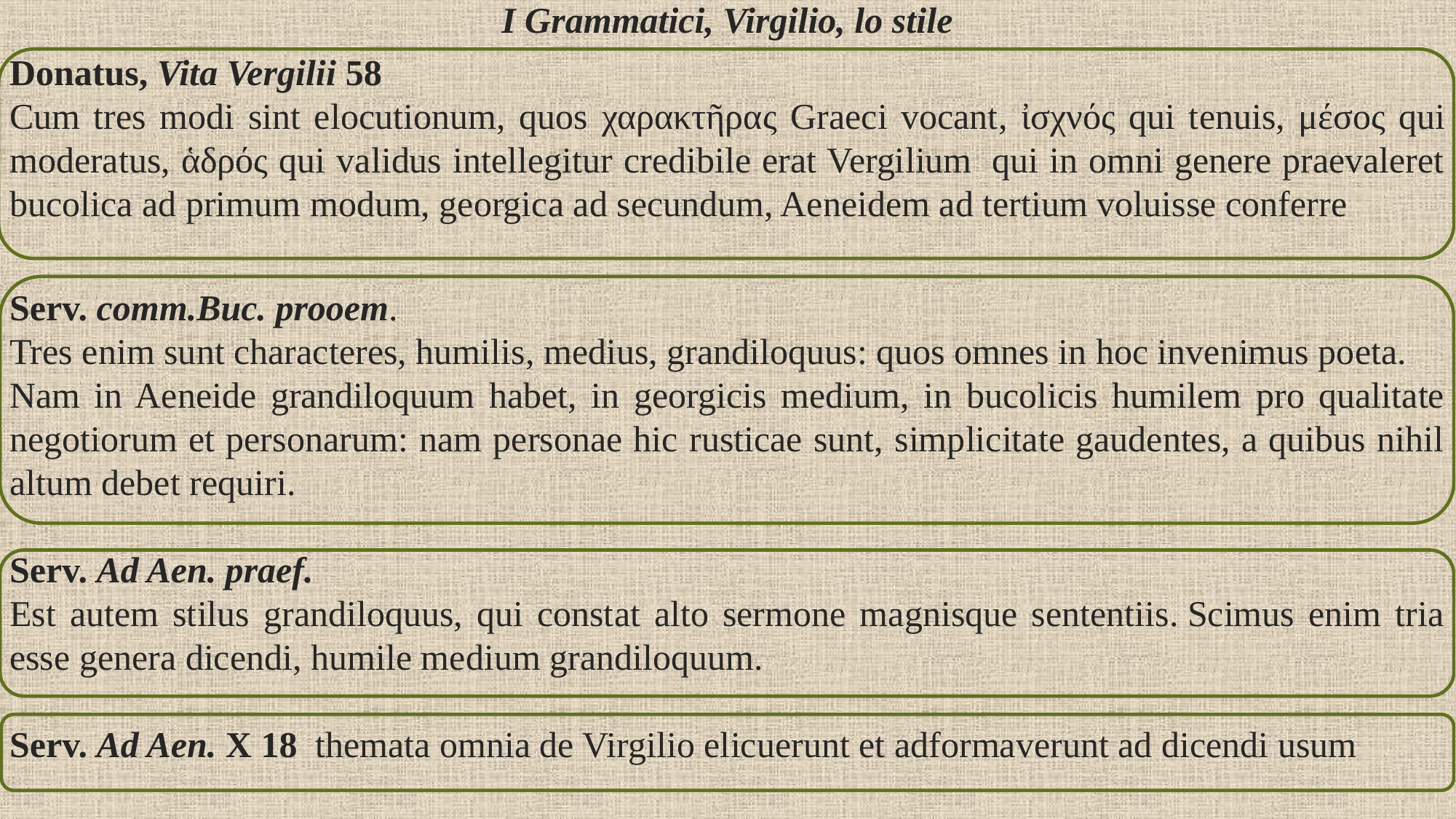

I Grammatici, Virgilio, lo stile
Donatus, Vita Vergilii 58
Cum tres modi sint elocutionum, quos χαρακτῆρας Graeci vocant, ἰσχνός qui tenuis, μέσος qui moderatus, ἁδρός qui validus intellegitur credibile erat Vergilium  qui in omni genere praevaleret bucolica ad primum modum, georgica ad secundum, Aeneidem ad tertium voluisse conferre

Serv. comm.Buc. prooem.
Tres enim sunt characteres, humilis, medius, grandiloquus: quos omnes in hoc invenimus poeta.
Nam in Aeneide grandiloquum habet, in georgicis medium, in bucolicis humilem pro qualitate negotiorum et personarum: nam personae hic rusticae sunt, simplicitate gaudentes, a quibus nihil altum debet requiri.

Serv. Ad Aen. praef.
Est autem stilus grandiloquus, qui constat alto sermone magnisque sententiis. Scimus enim tria esse genera dicendi, humile medium grandiloquum.

Serv. Ad Aen. X 18  themata omnia de Virgilio elicuerunt et adformaverunt ad dicendi usum